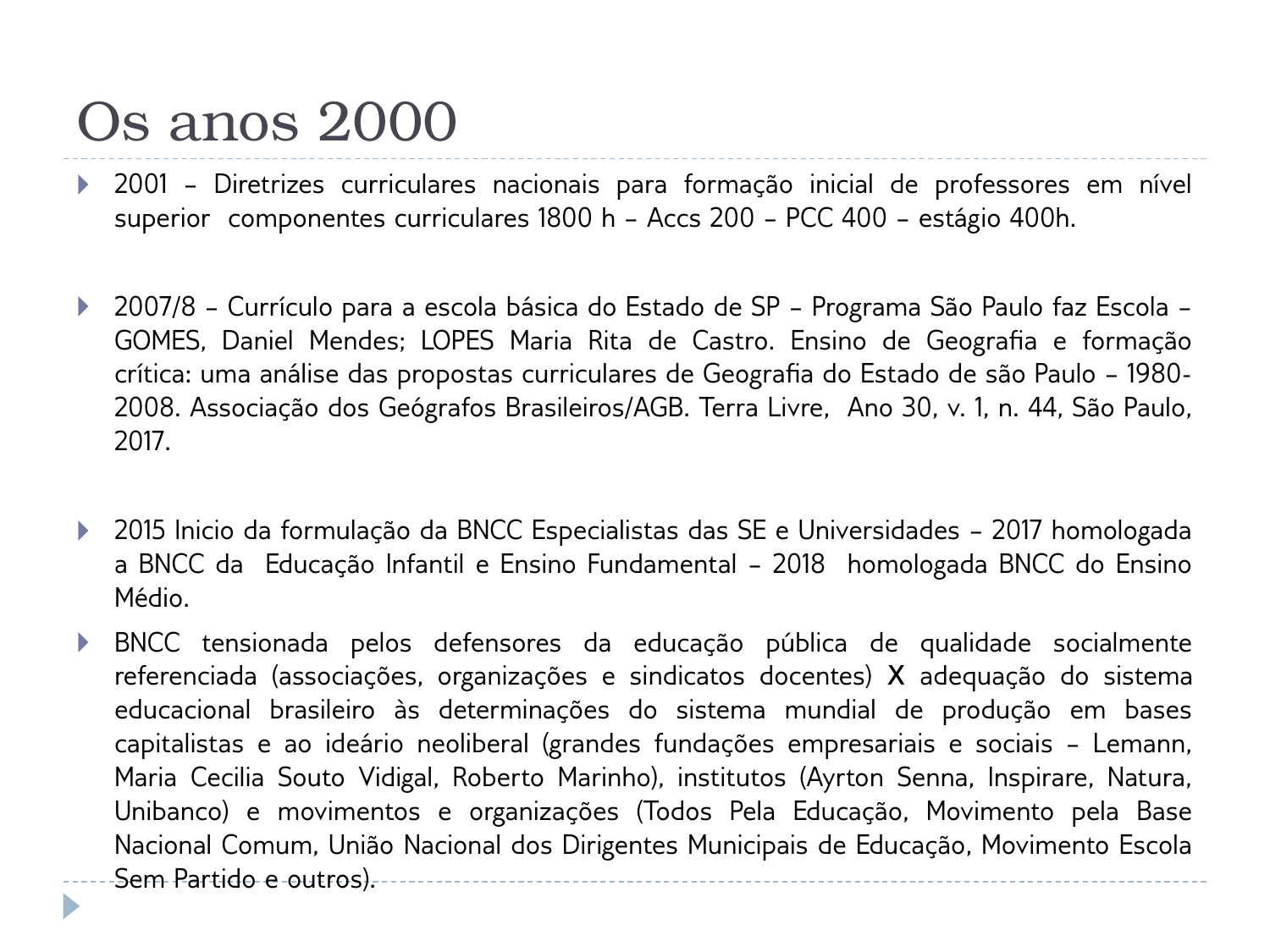

# Os anos 2000
2001 – Diretrizes curriculares nacionais para formação inicial de professores em nível superior  componentes curriculares 1800 h – Accs 200 – PCC 400 – estágio 400h.

2007/8 – Currículo para a escola básica do Estado de SP – Programa São Paulo faz Escola – GOMES, Daniel Mendes; LOPES Maria Rita de Castro. Ensino de Geografia e formação crítica: uma análise das propostas curriculares de Geografia do Estado de são Paulo – 1980-2008. Associação dos Geógrafos Brasileiros/AGB. Terra Livre,  Ano 30, v. 1, n. 44, São Paulo, 2017.

2015 Inicio da formulação da BNCC Especialistas das SE e Universidades – 2017 homologada a BNCC da  Educação Infantil e Ensino Fundamental – 2018  homologada BNCC do Ensino Médio.
BNCC tensionada pelos defensores da educação pública de qualidade socialmente referenciada (associações, organizações e sindicatos docentes) X adequação do sistema educacional brasileiro às determinações do sistema mundial de produção em bases capitalistas e ao ideário neoliberal (grandes fundações empresariais e sociais – Lemann, Maria Cecilia Souto Vidigal, Roberto Marinho), institutos (Ayrton Senna, Inspirare, Natura, Unibanco) e movimentos e organizações (Todos Pela Educação, Movimento pela Base Nacional Comum, União Nacional dos Dirigentes Municipais de Educação, Movimento Escola Sem Partido e outros).